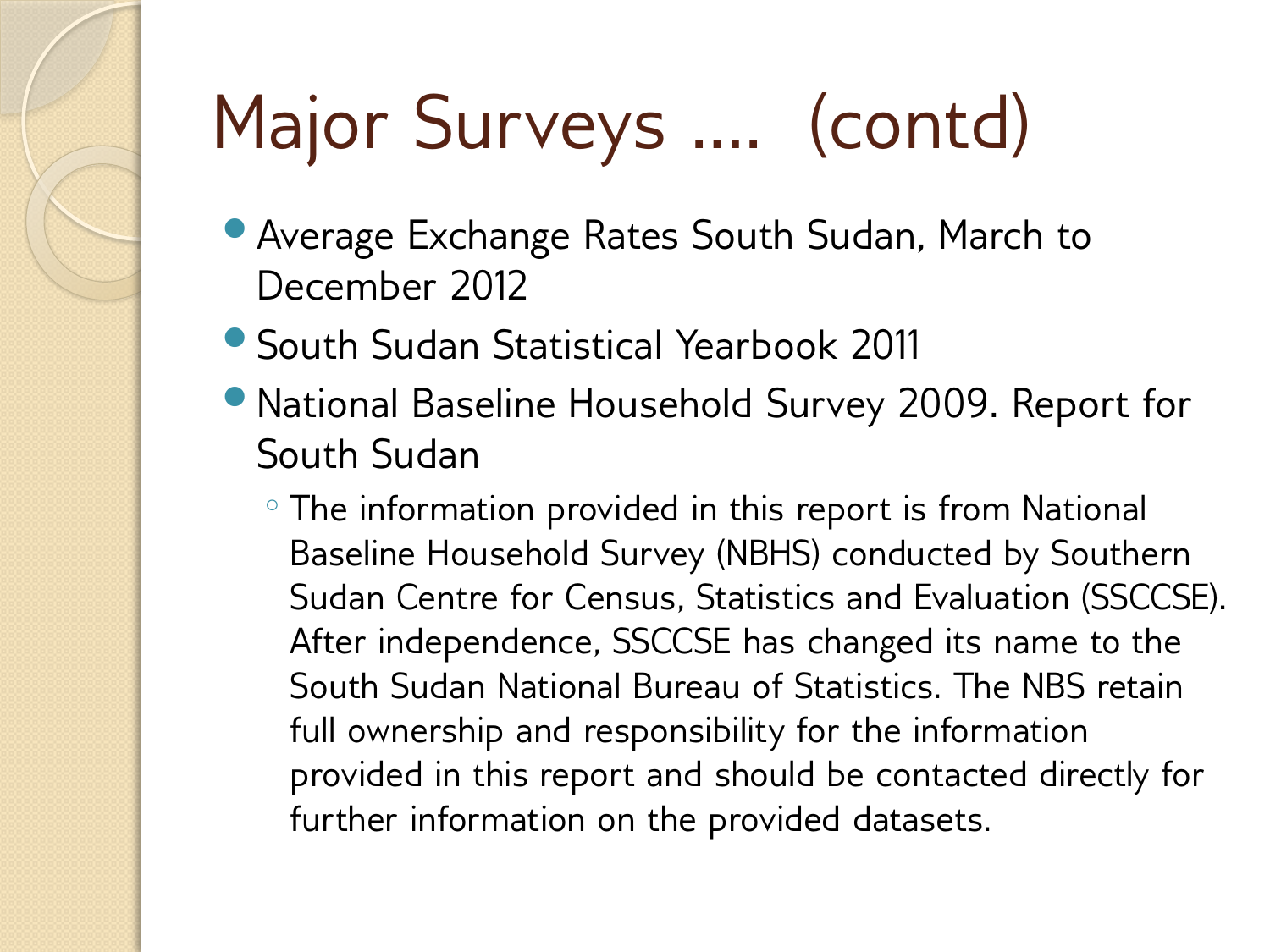

# Major Surveys ….  (contd)
Average Exchange Rates South Sudan, March to December 2012
South Sudan Statistical Yearbook 2011
National Baseline Household Survey 2009. Report for South Sudan
The information provided in this report is from National Baseline Household Survey (NBHS) conducted by Southern Sudan Centre for Census, Statistics and Evaluation (SSCCSE). After independence, SSCCSE has changed its name to the South Sudan National Bureau of Statistics. The NBS retain full ownership and responsibility for the information provided in this report and should be contacted directly for further information on the provided datasets.